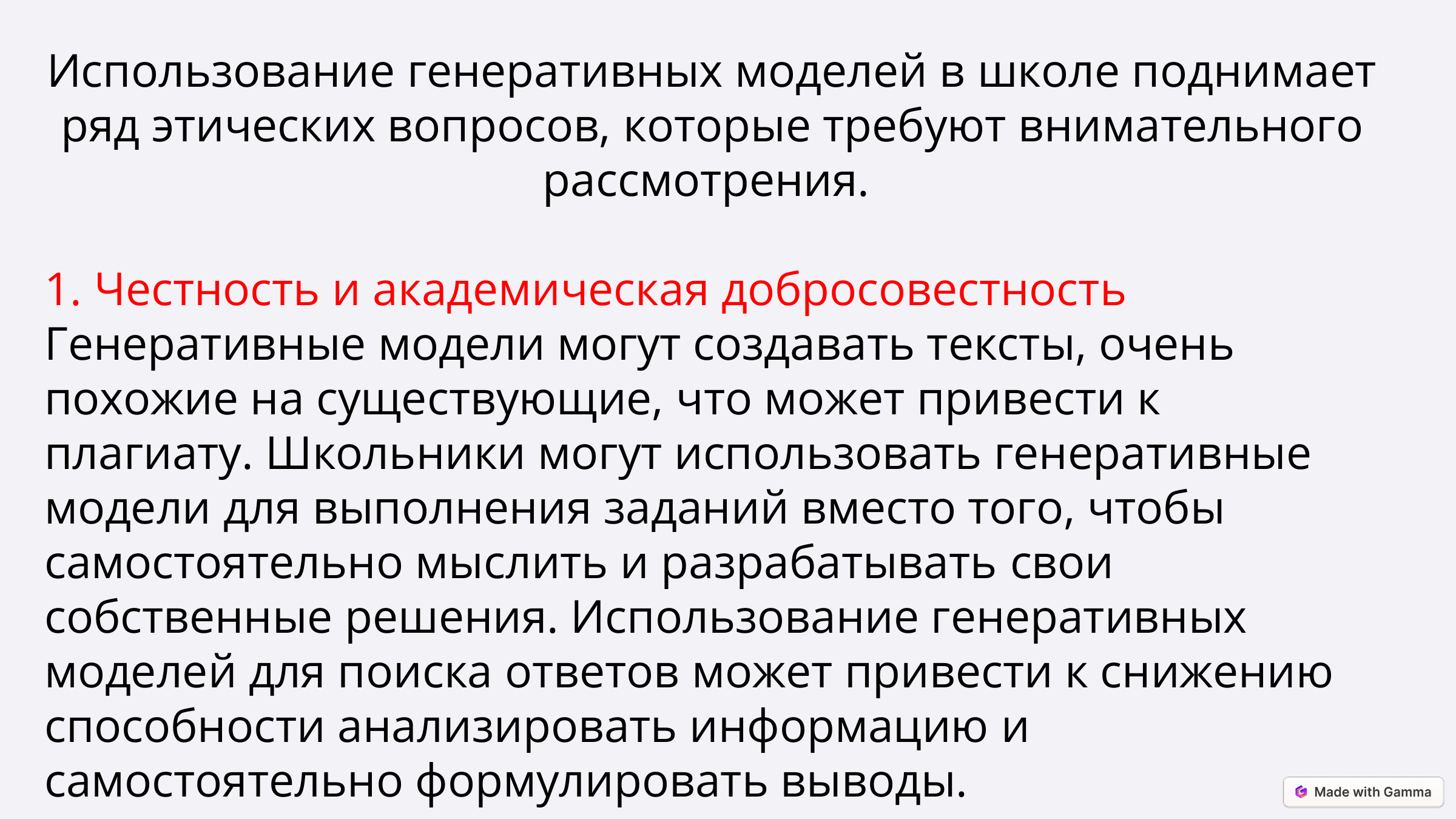

Использование генеративных моделей в школе поднимает ряд этических вопросов, которые требуют внимательного рассмотрения.

1. Честность и академическая добросовестность
Генеративные модели могут создавать тексты, очень похожие на существующие, что может привести к плагиату. Школьники могут использовать генеративные модели для выполнения заданий вместо того, чтобы самостоятельно мыслить и разрабатывать свои собственные решения. Использование генеративных моделей для поиска ответов может привести к снижению способности анализировать информацию и самостоятельно формулировать выводы.